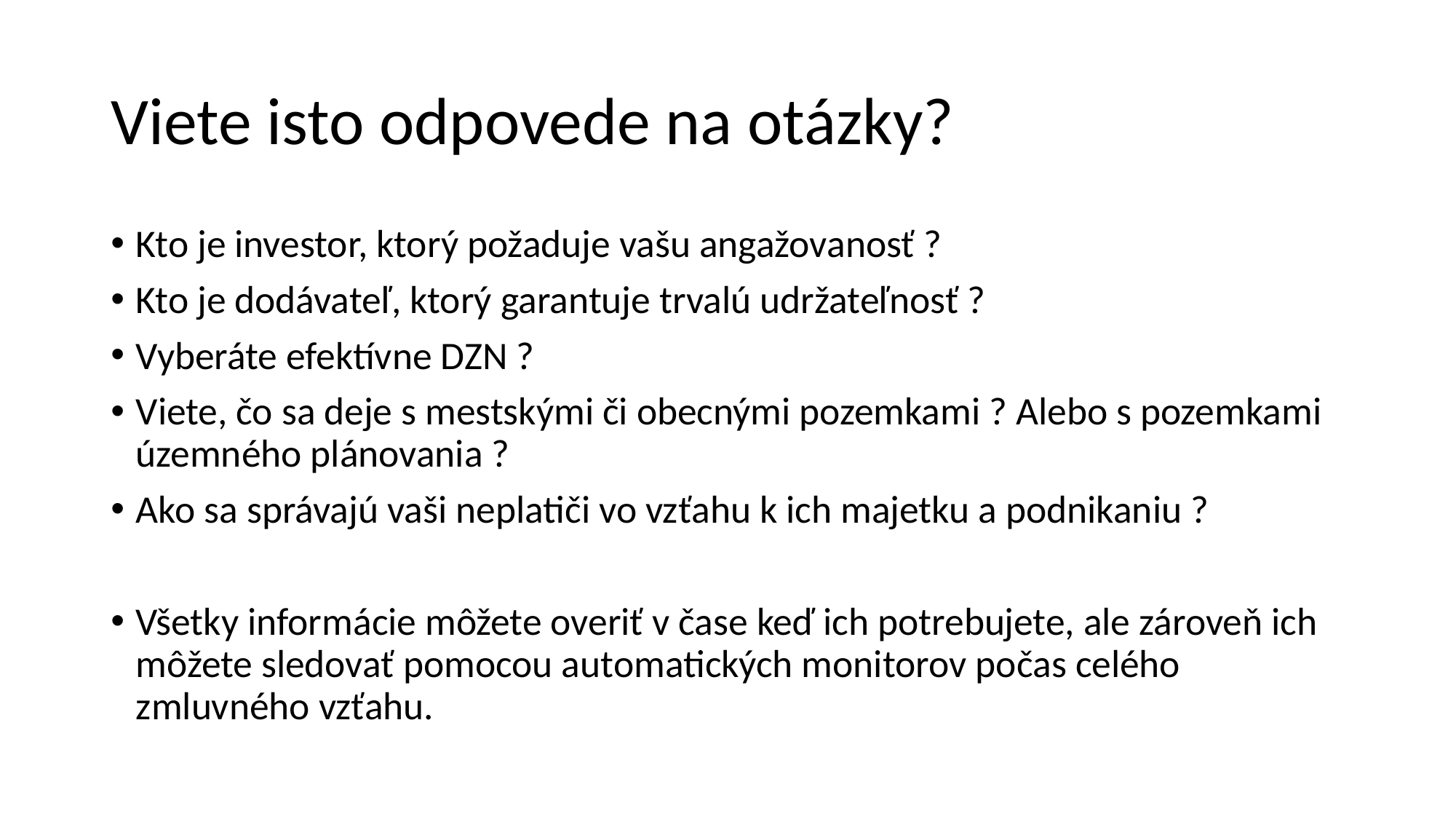

# Viete isto odpovede na otázky?
Kto je investor, ktorý požaduje vašu angažovanosť ?
Kto je dodávateľ, ktorý garantuje trvalú udržateľnosť ?
Vyberáte efektívne DZN ?
Viete, čo sa deje s mestskými či obecnými pozemkami ? Alebo s pozemkami územného plánovania ?
Ako sa správajú vaši neplatiči vo vzťahu k ich majetku a podnikaniu ?

Všetky informácie môžete overiť v čase keď ich potrebujete, ale zároveň ich môžete sledovať pomocou automatických monitorov počas celého zmluvného vzťahu.